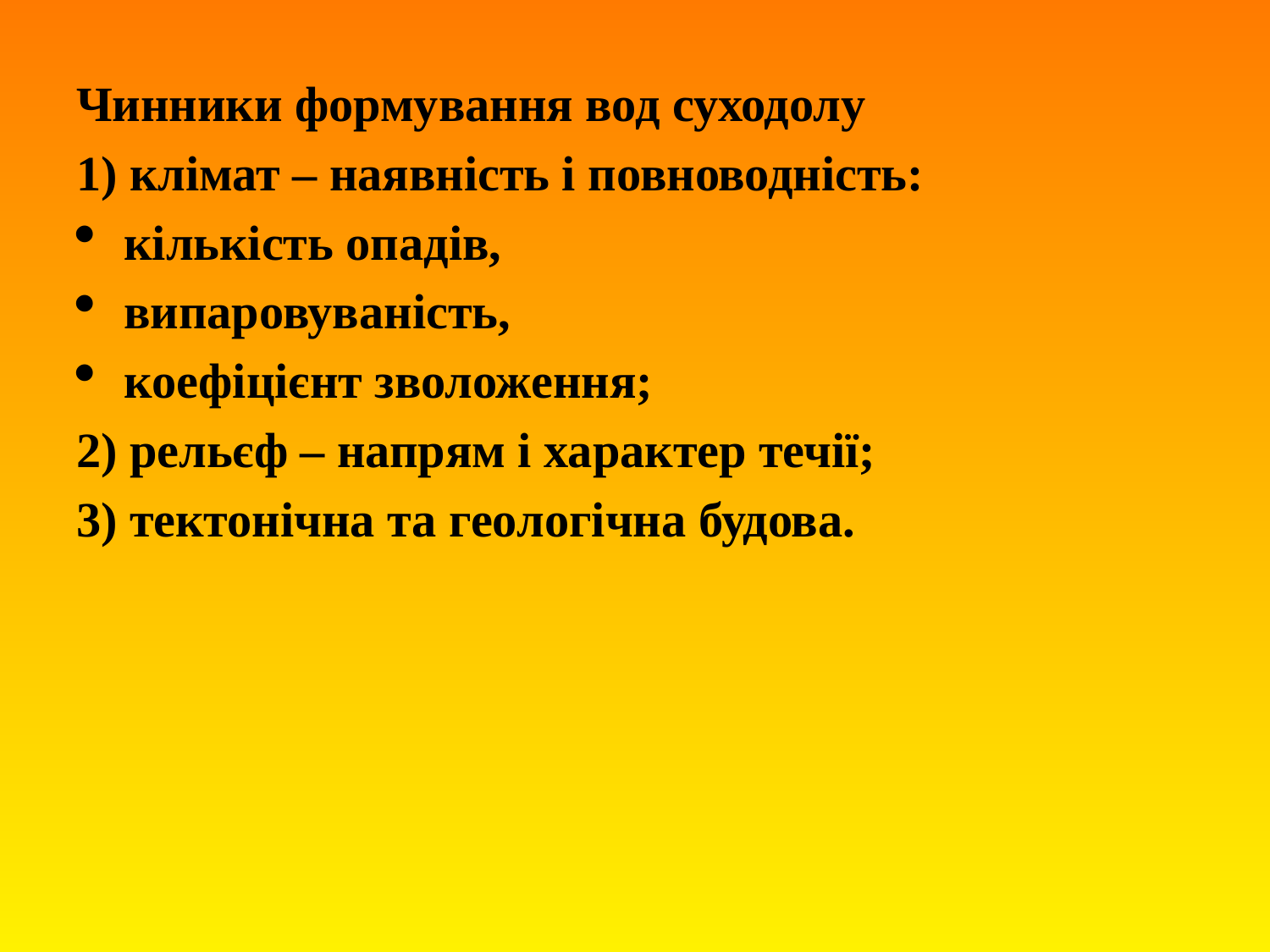

Чинники формування вод суходолу
1) клімат – наявність і повноводність:
кількість опадів,
випаровуваність,
коефіцієнт зволоження;
2) рельєф – напрям і характер течії;
3) тектонічна та геологічна будова.